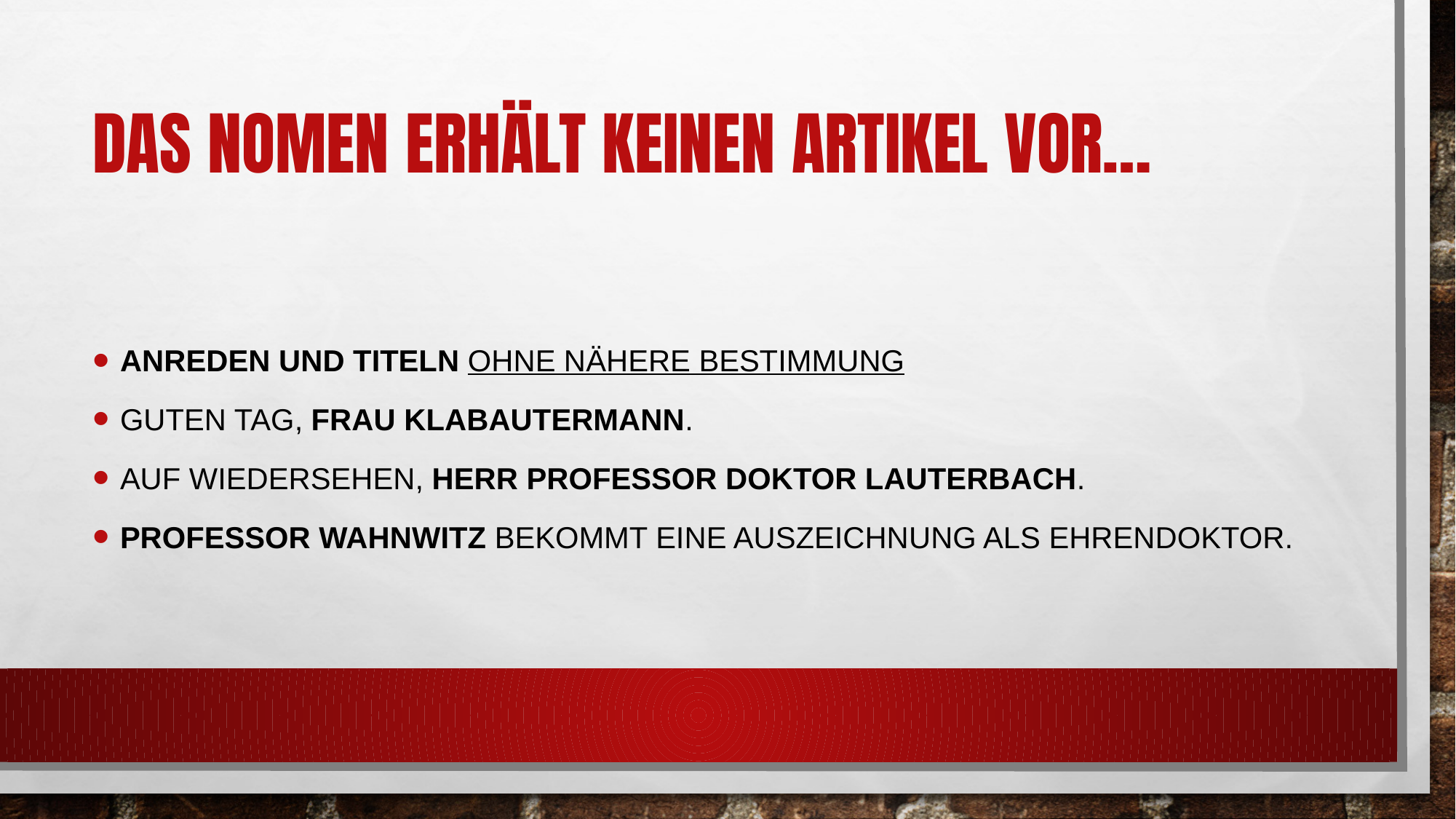

# Das Nomen erhält keinen Artikel vor…
Anreden und Titeln ohne nähere Bestimmung
Guten Tag, Frau Klabautermann.
Auf Wiedersehen, Herr Professor Doktor Lauterbach.
Professor Wahnwitz bekommt eine Auszeichnung als Ehrendoktor.